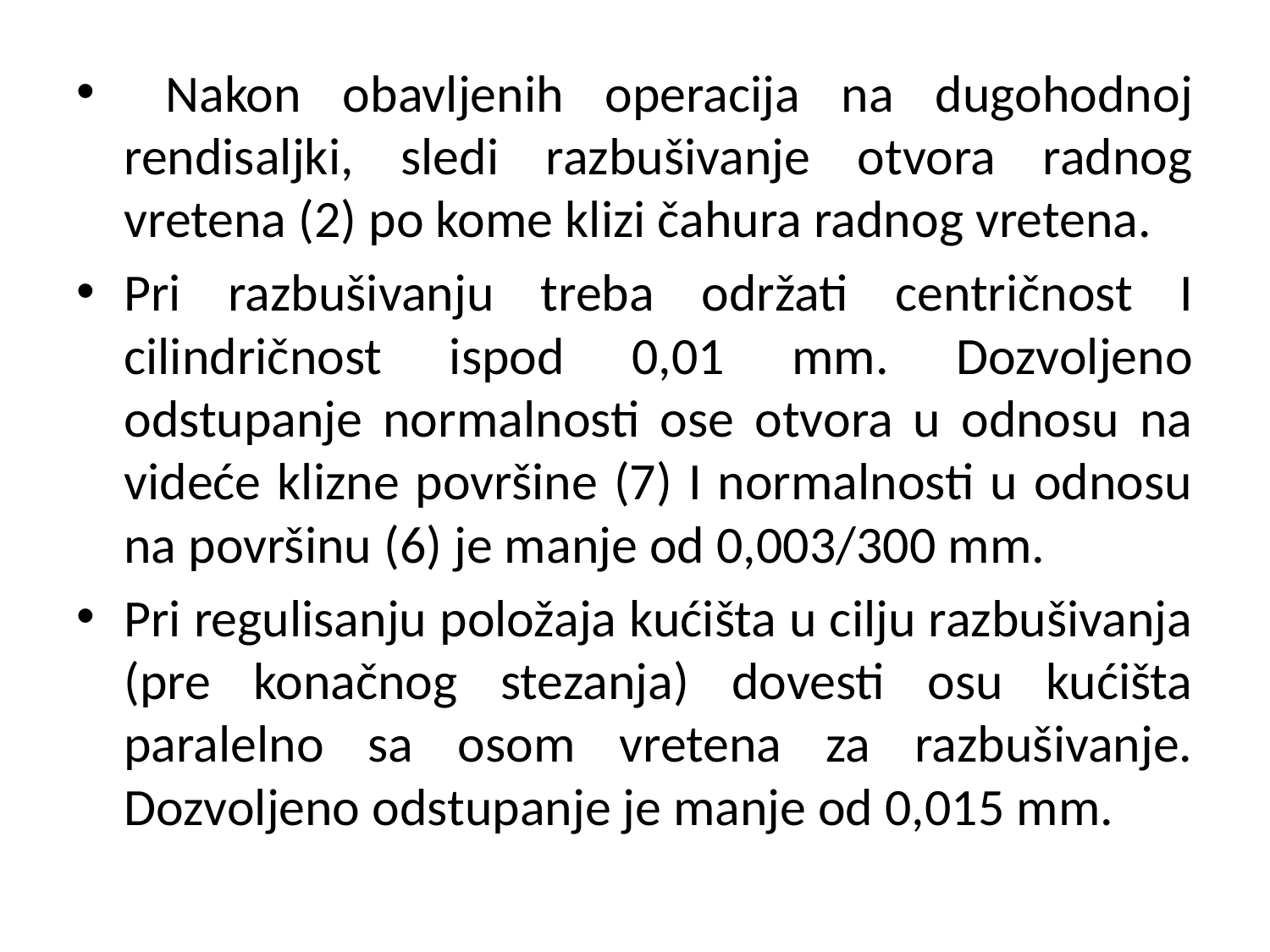

#
 Nakon obavljenih operacija na dugohodnoj rendisaljki, sledi razbušivanje otvora radnog vretena (2) po kome klizi čahura radnog vretena.
Pri razbušivanju treba održati centričnost I cilindričnost ispod 0,01 mm. Dozvoljeno odstupanje normalnosti ose otvora u odnosu na videće klizne površine (7) I normalnosti u odnosu na površinu (6) je manje od 0,003/300 mm.
Pri regulisanju položaja kućišta u cilju razbušivanja (pre konačnog stezanja) dovesti osu kućišta paralelno sa osom vretena za razbušivanje. Dozvoljeno odstupanje je manje od 0,015 mm.